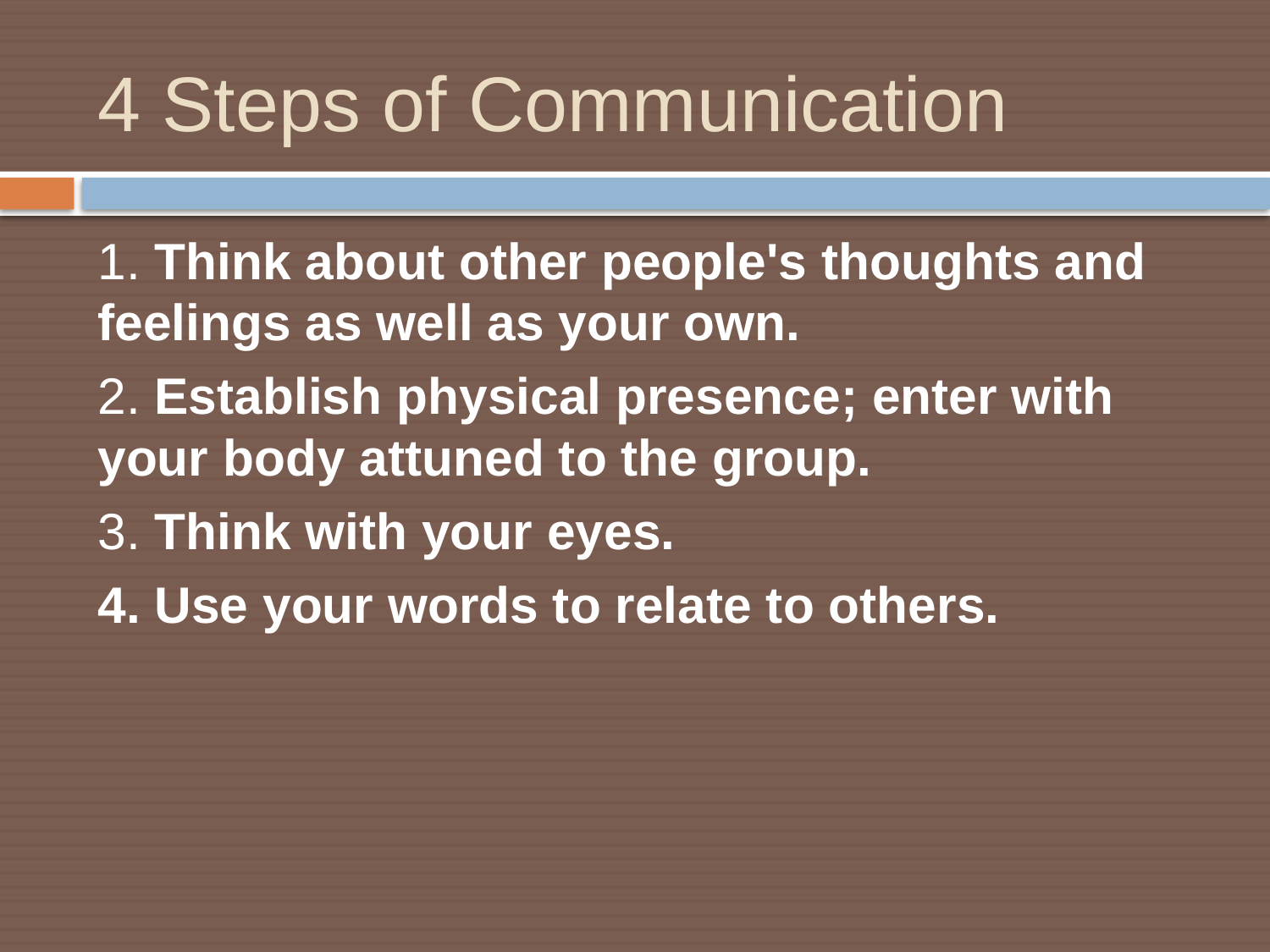

# 4 Steps of Communication
1. Think about other people's thoughts and feelings as well as your own.
2. Establish physical presence; enter with your body attuned to the group.
3. Think with your eyes.
4. Use your words to relate to others.